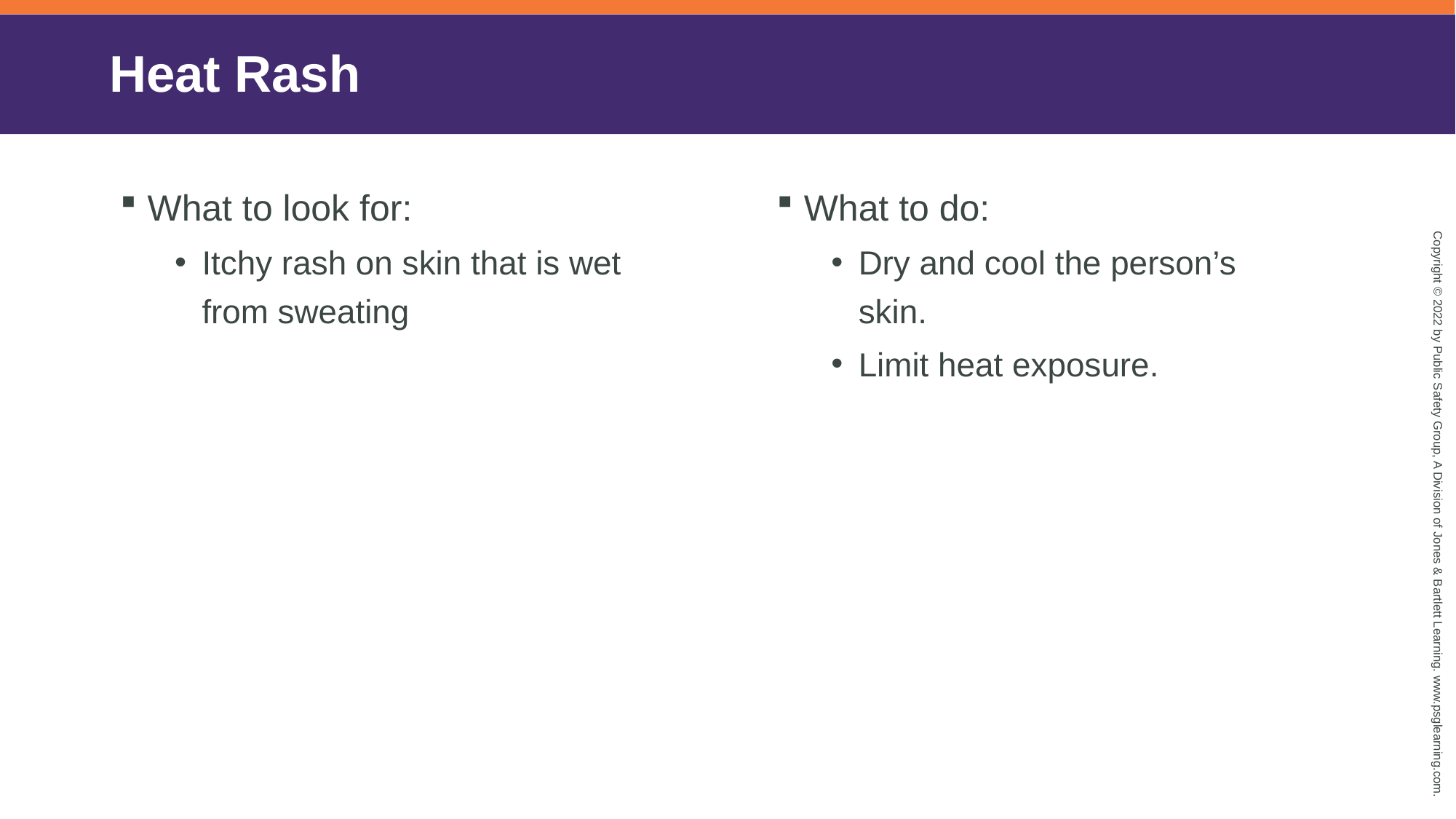

# Heat Rash
What to look for:
Itchy rash on skin that is wet from sweating
What to do:
Dry and cool the person’s skin.
Limit heat exposure.